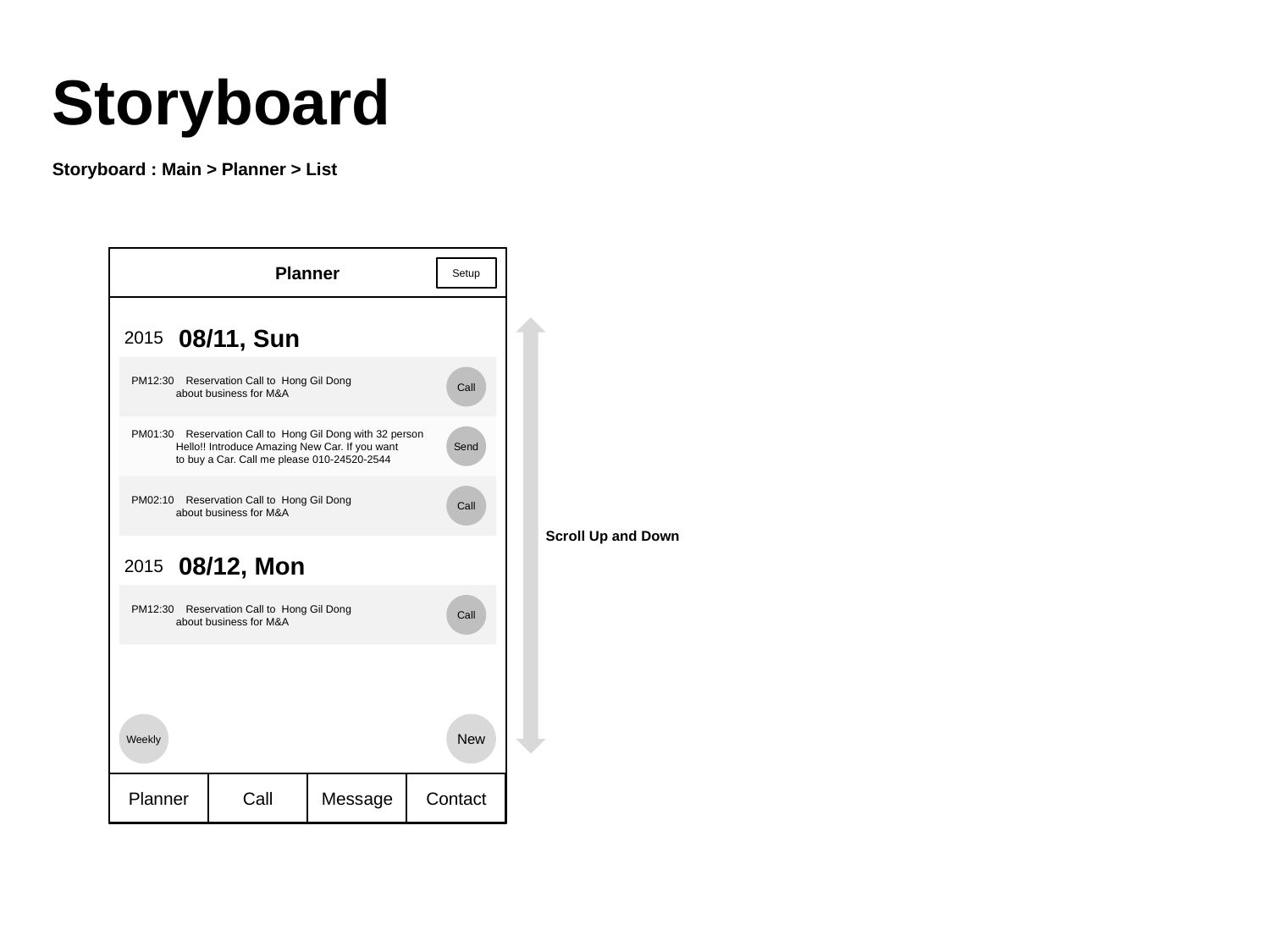

Storyboard
Storyboard : Main > Planner > List

Planner
Setup
2015
08/11, Sun

PM12:30    Reservation Call to  Hong Gil Dong
               about business for M&A
Call
PM01:30    Reservation Call to  Hong Gil Dong with 32 person
               Hello!! Introduce Amazing New Car. If you want
               to buy a Car. Call me please 010-24520-2544
Send
PM02:10    Reservation Call to  Hong Gil Dong
               about business for M&A
Call
Scroll Up and Down
2015
08/12, Mon
PM12:30    Reservation Call to  Hong Gil Dong
               about business for M&A
Call
Weekly
New
Planner
Call
Message
Contact